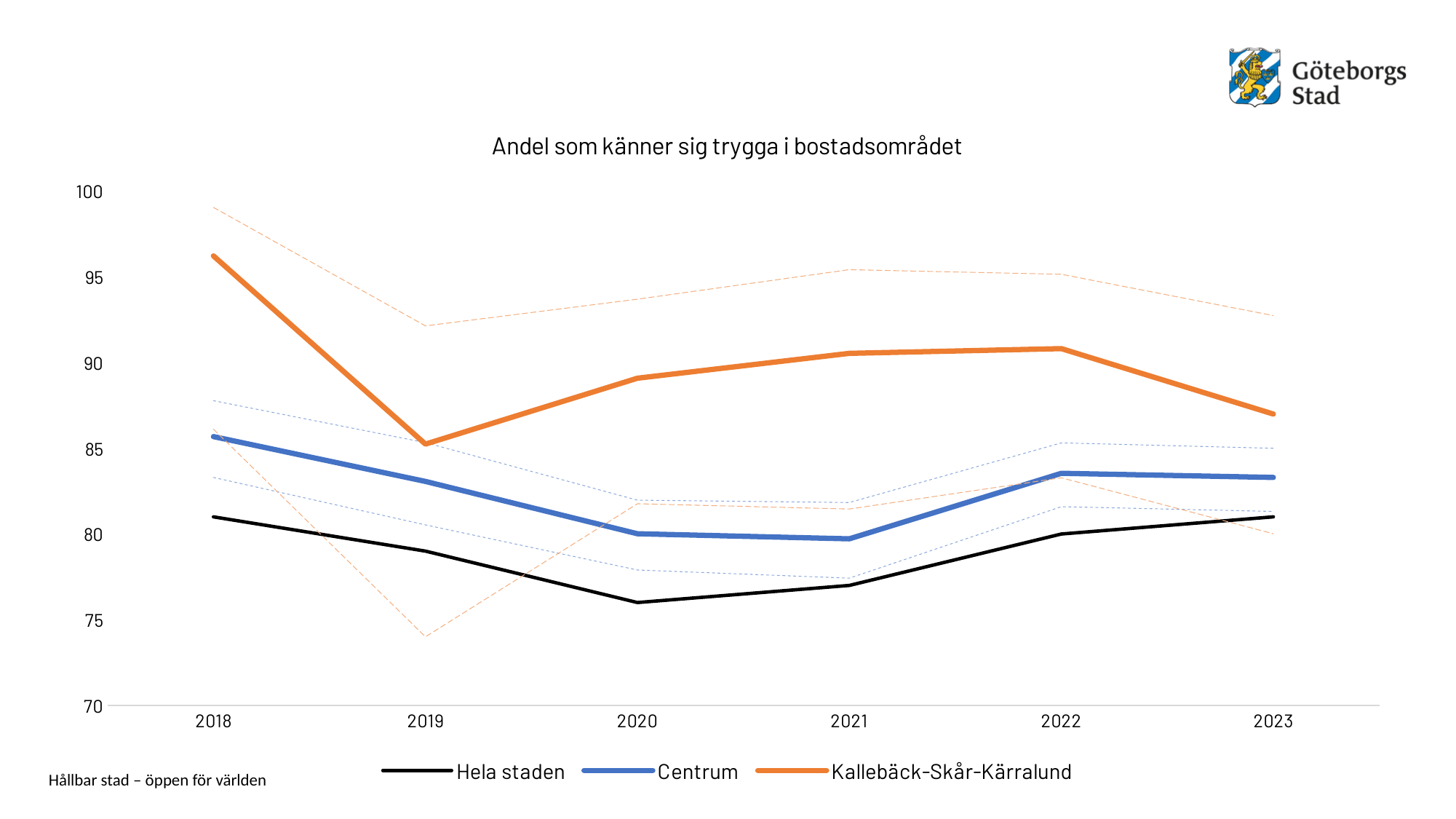

### Chart: Andel som känner sig trygga i bostadsområdet

| Category | Hela staden  | Centrum  | Centrum - låg | Centrum - hög | Kallebäck-Skår-Kärralund | Kallebäck-Skår-Kärralund - låg | Kallebäck-Skår-Kärralund - hög |
|---|---|---|---|---|---|---|---|
| 2018 | 81.0 | 85.68399 | 83.29894 | 87.7784 | 96.22642 | 86.11857 | 99.05494 |
| 2019 | 79.0 | 83.06709 | 80.53006 | 85.33375 | 85.24589999999999 | 74.0016 | 92.14336 |
| 2020 | 76.0 | 80.01350000000001 | 77.89817 | 81.97323 | 89.09091000000001 | 81.76400000000001 | 93.70079 |
| 2021 | 77.0 | 79.71809 | 77.42231000000001 | 81.83519 | 90.54054000000001 | 81.45648 | 95.42448999999999 |
| 2022 | 80.0 | 83.54098 | 81.59389999999999 | 85.31915 | 90.81633 | 83.28062 | 95.15323 |
| 2023 | 81.0 | 83.3 | 81.31511 | 85.00034 | 87.0 | 80.01338 | 92.74504999999999 |